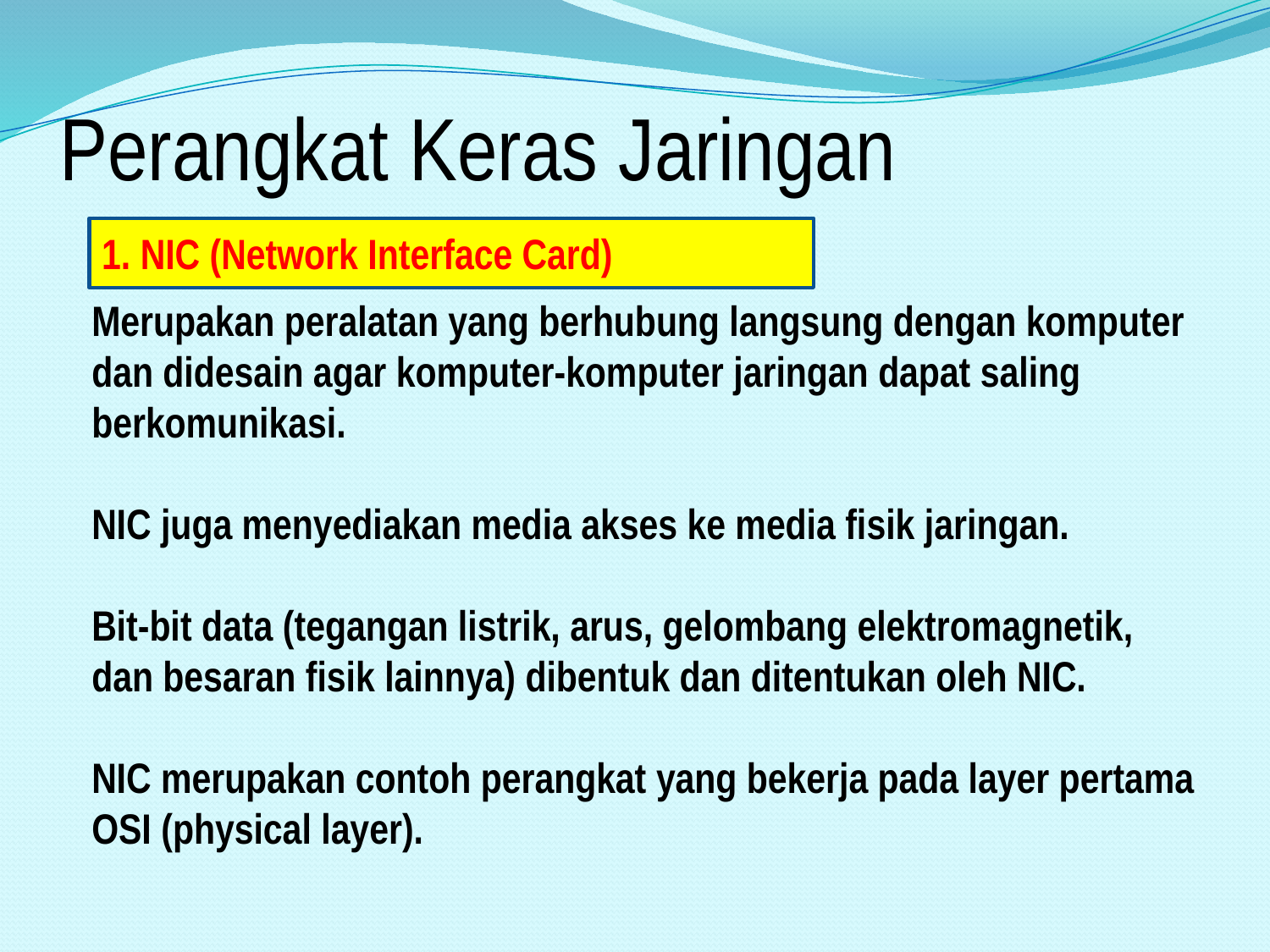

# Perangkat Keras Jaringan
1. NIC (Network Interface Card)
Merupakan peralatan yang berhubung langsung dengan komputer dan didesain agar komputer-komputer jaringan dapat saling berkomunikasi.

NIC juga menyediakan media akses ke media fisik jaringan.

Bit-bit data (tegangan listrik, arus, gelombang elektromagnetik, dan besaran fisik lainnya) dibentuk dan ditentukan oleh NIC.

NIC merupakan contoh perangkat yang bekerja pada layer pertama OSI (physical layer).